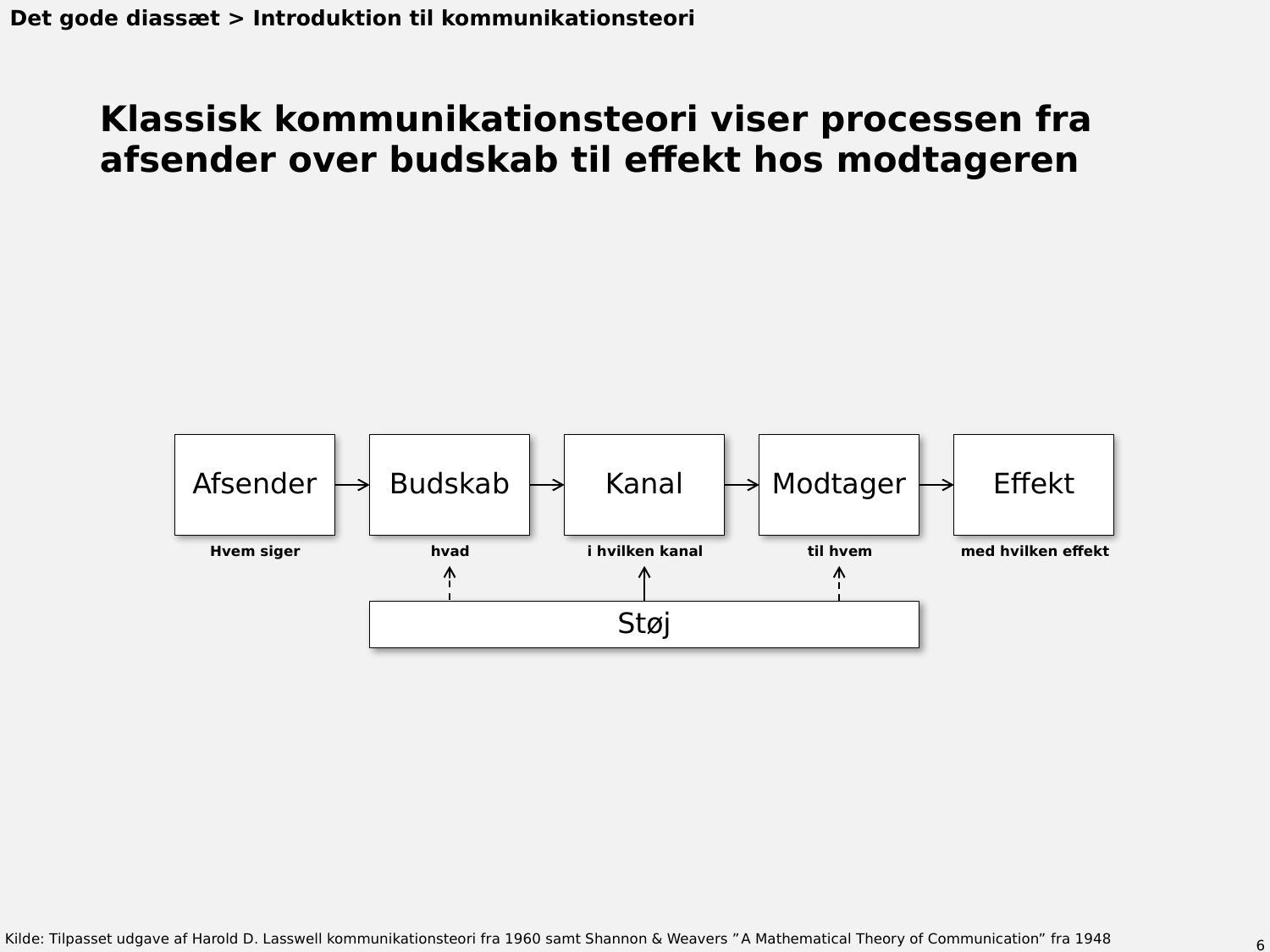

Det gode diassæt > Introduktion til kommunikationsteori
# Klassisk kommunikationsteori viser processen fra afsender over budskab til effekt hos modtageren
Afsender
Budskab
Kanal
Modtager
Effekt
Støj
|  |  | Hvem siger |  | hvad |  | i hvilken kanal |  | til hvem |  | med hvilken effekt |
| --- | --- | --- | --- | --- | --- | --- | --- | --- | --- | --- |
Kilde: Tilpasset udgave af Harold D. Lasswell kommunikationsteori fra 1960 samt Shannon & Weavers ”A Mathematical Theory of Communication” fra 1948

6